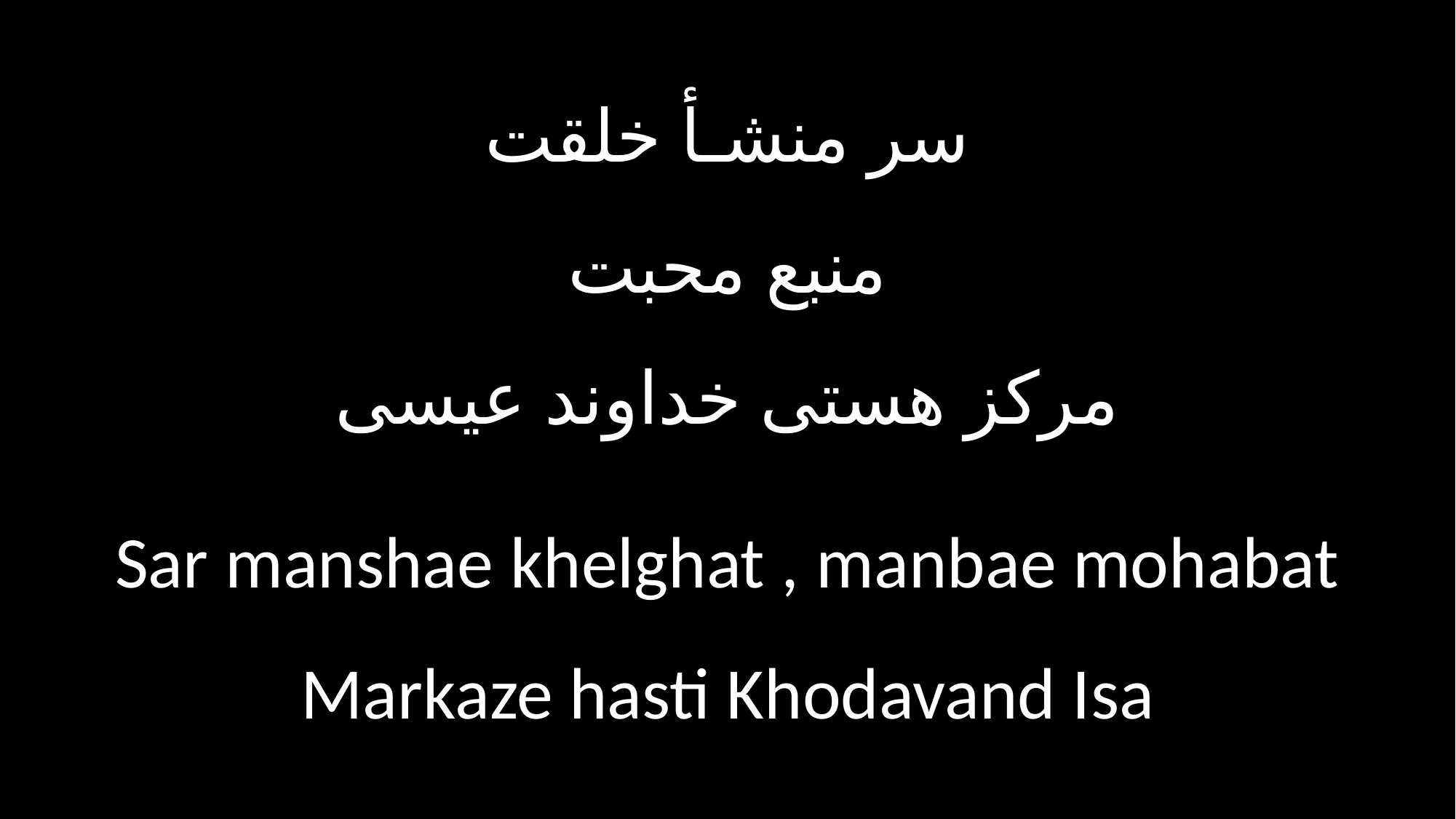

سر منشـأ خلقت
منبع محبت
مرکز هستی خداوند عیسی

Sar manshae khelghat , manbae mohabat
Markaze hasti Khodavand Isa